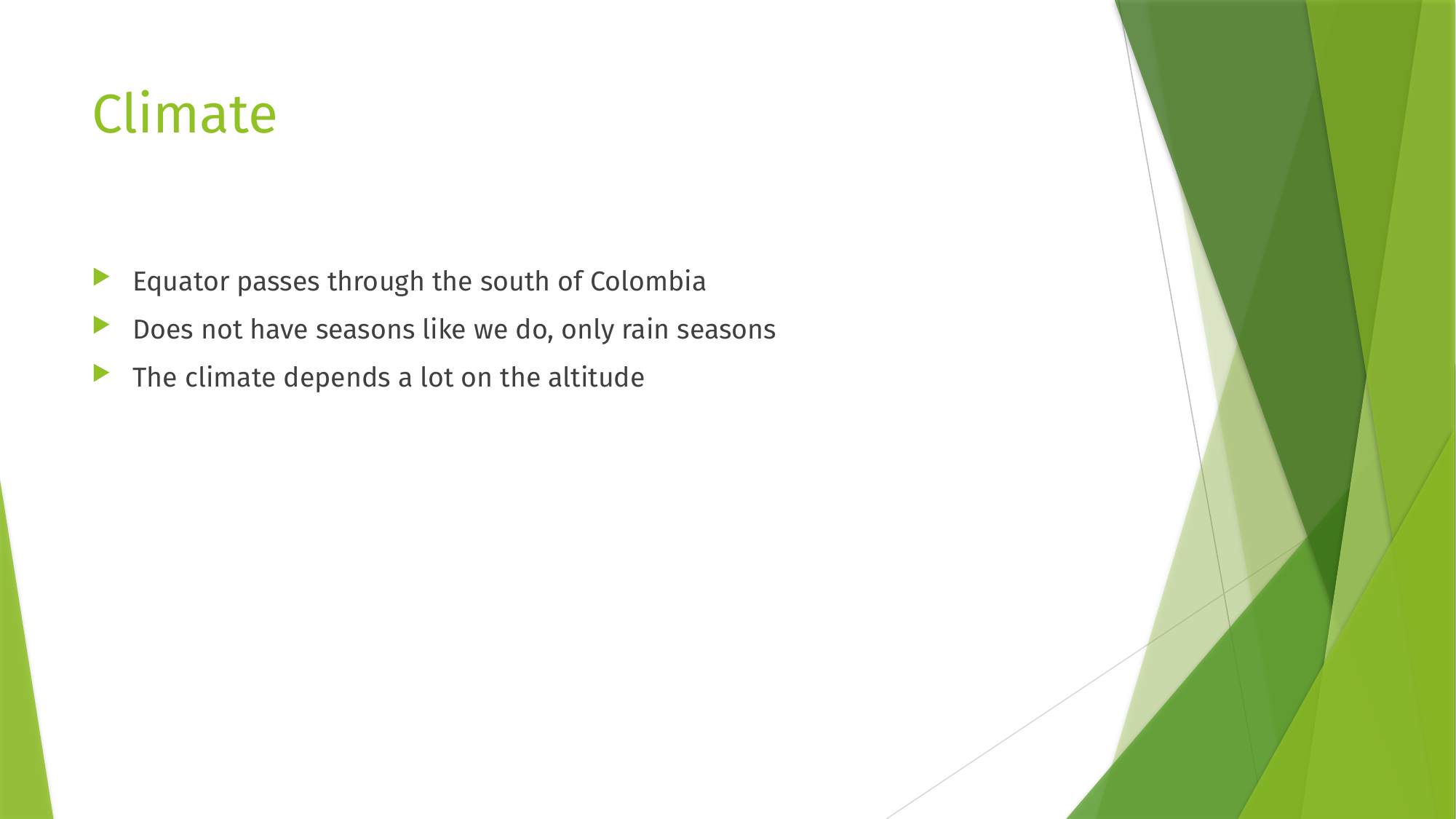

# Climate
Equator passes through the south of Colombia
Does not have seasons like we do, only rain seasons
The climate depends a lot on the altitude